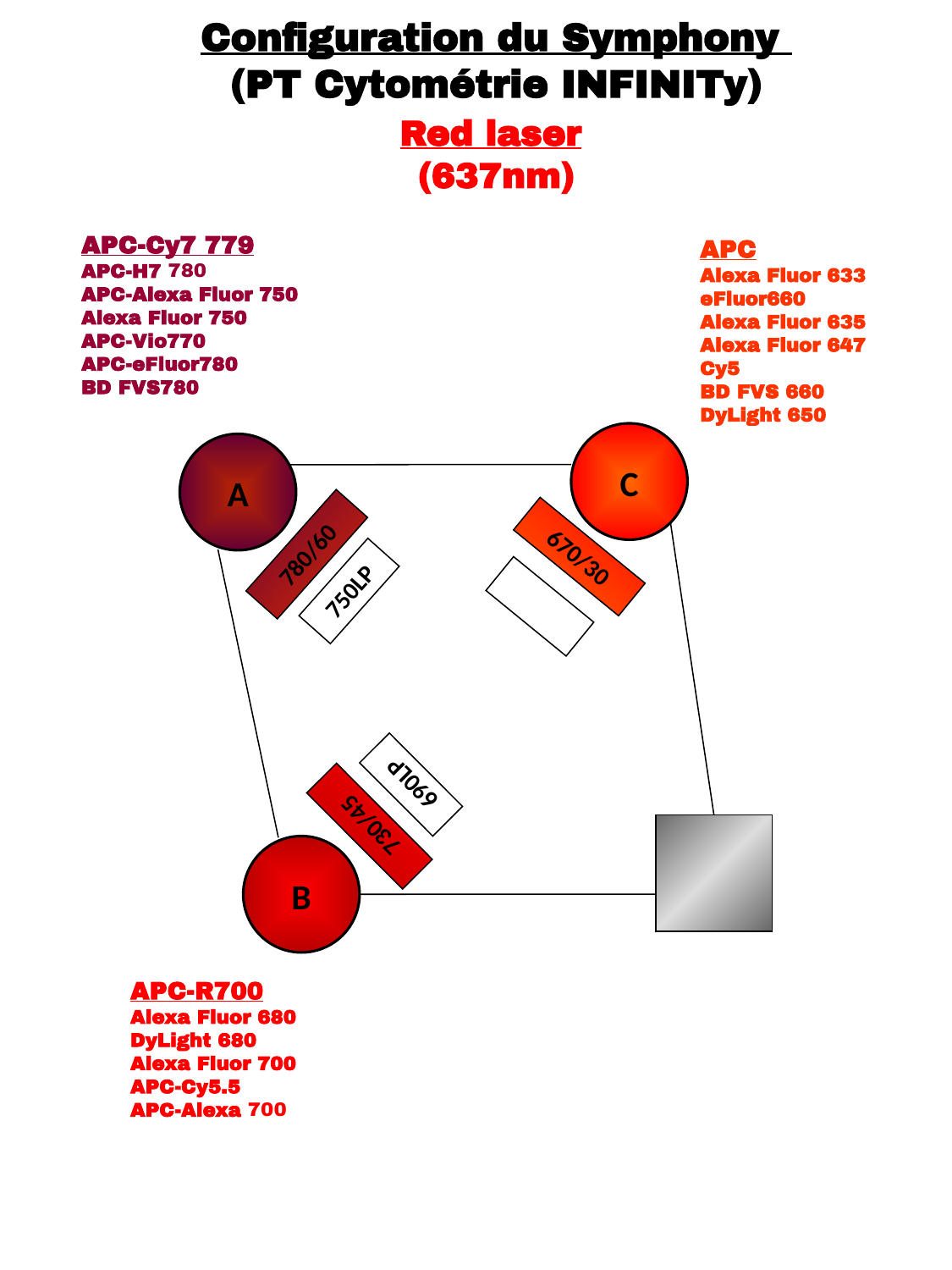

Configuration du Symphony
(PT Cytométrie INFINITy)
Red laser
(637nm)
APC-Cy7 779
APC-H7 780
APC-Alexa Fluor 750
Alexa Fluor 750
APC-Vio770
APC-eFluor780
BD FVS780

APC
Alexa Fluor 633
eFluor660
Alexa Fluor 635
Alexa Fluor 647
Cy5
BD FVS 660
DyLight 650

C
A
780/60
750LP
670/30

690LP
730/45

B
APC-R700
Alexa Fluor 680
DyLight 680
Alexa Fluor 700
APC-Cy5.5
APC-Alexa 700